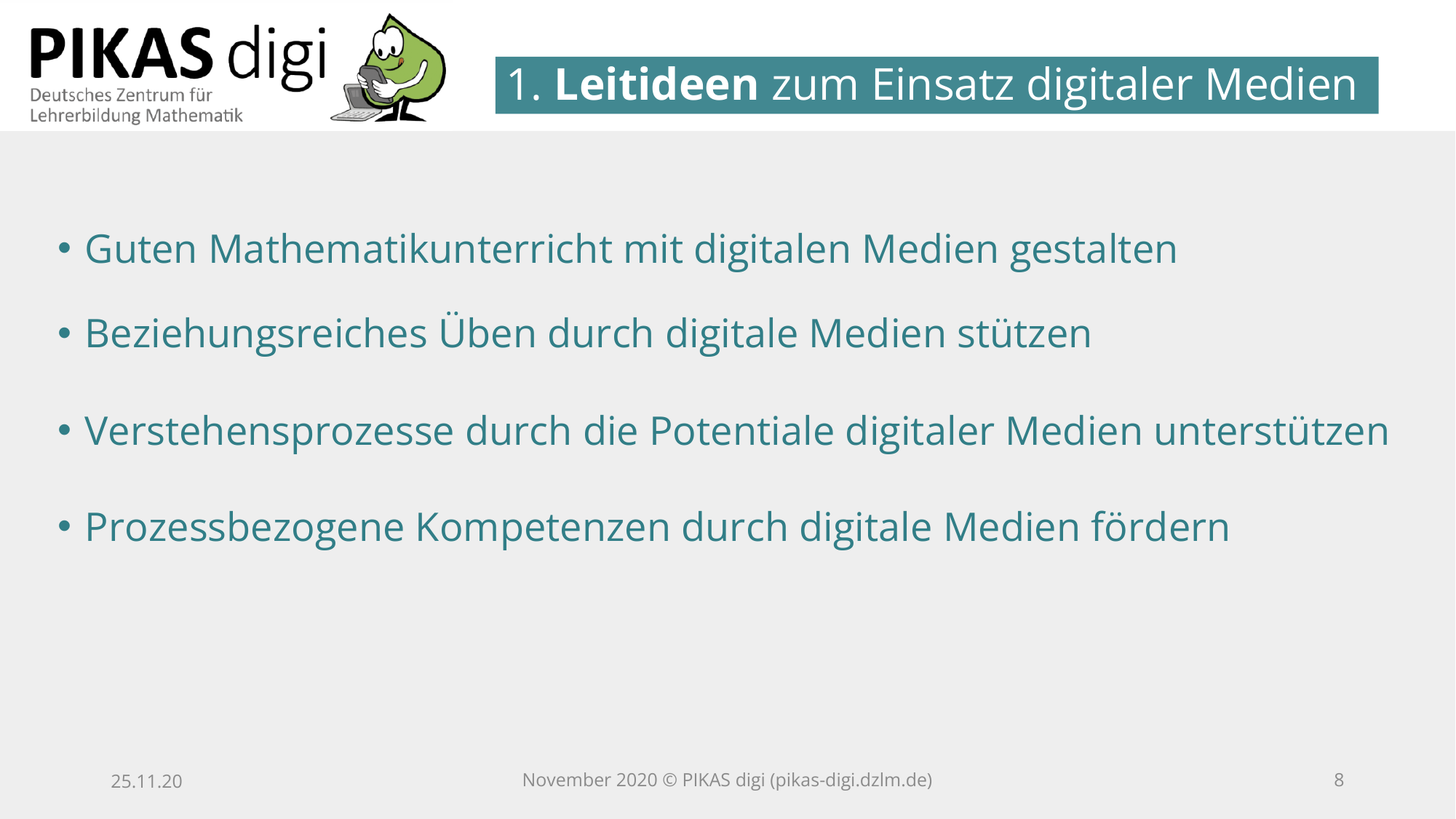

1. Leitideen zum Einsatz digitaler Medien
Guten Mathematikunterricht mit digitalen Medien gestalten

Beziehungsreiches Üben durch digitale Medien stützen

Verstehensprozesse durch die Potentiale digitaler Medien unterstützen

Prozessbezogene Kompetenzen durch digitale Medien fördern

25.11.20
November 2020 © PIKAS digi (pikas-digi.dzlm.de)
8